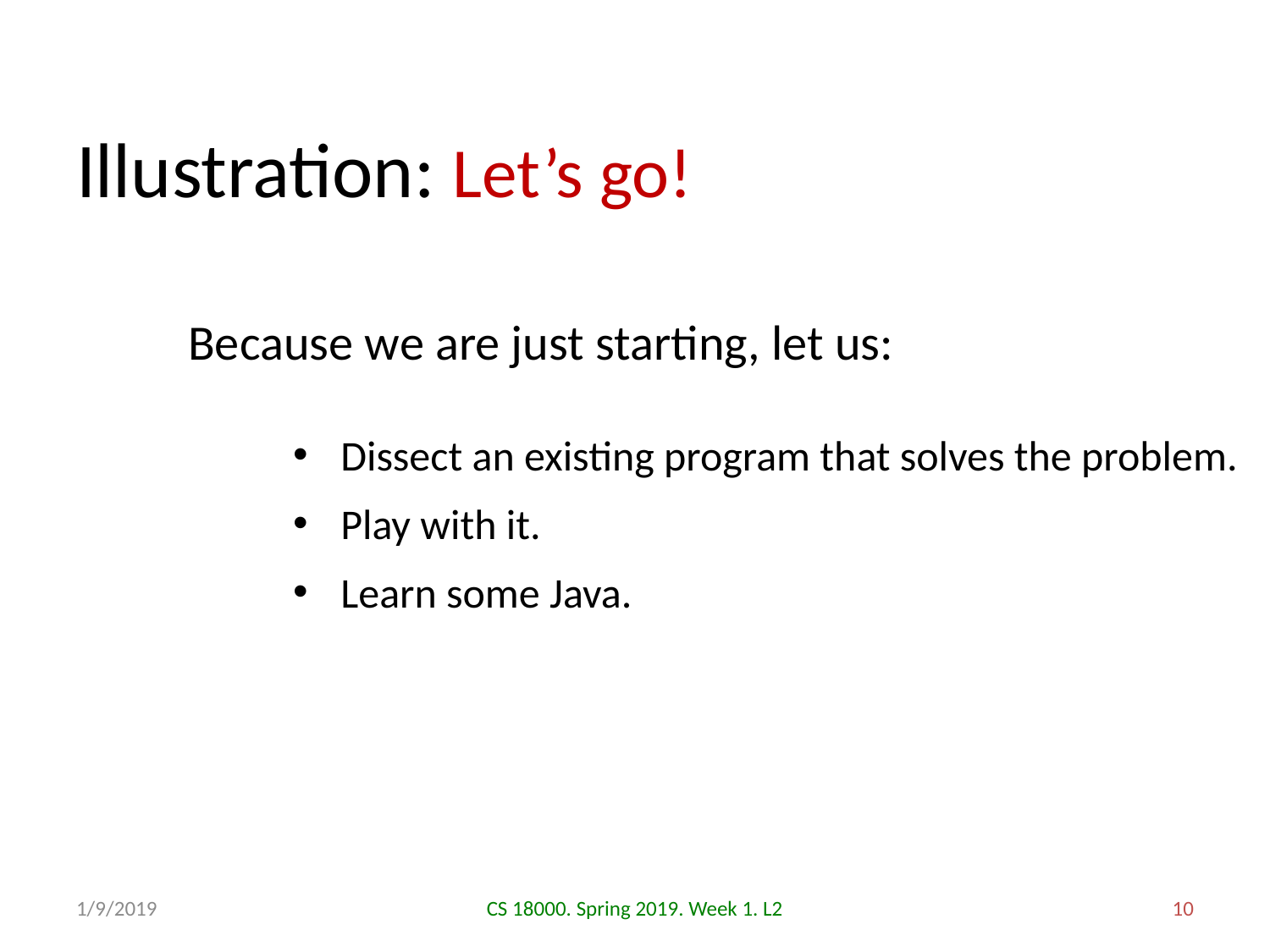

# Illustration: Let’s go!
Because we are just starting, let us:
Dissect an existing program that solves the problem.
Play with it.
Learn some Java.
1/9/2019
CS 18000. Spring 2019. Week 1. L2
10